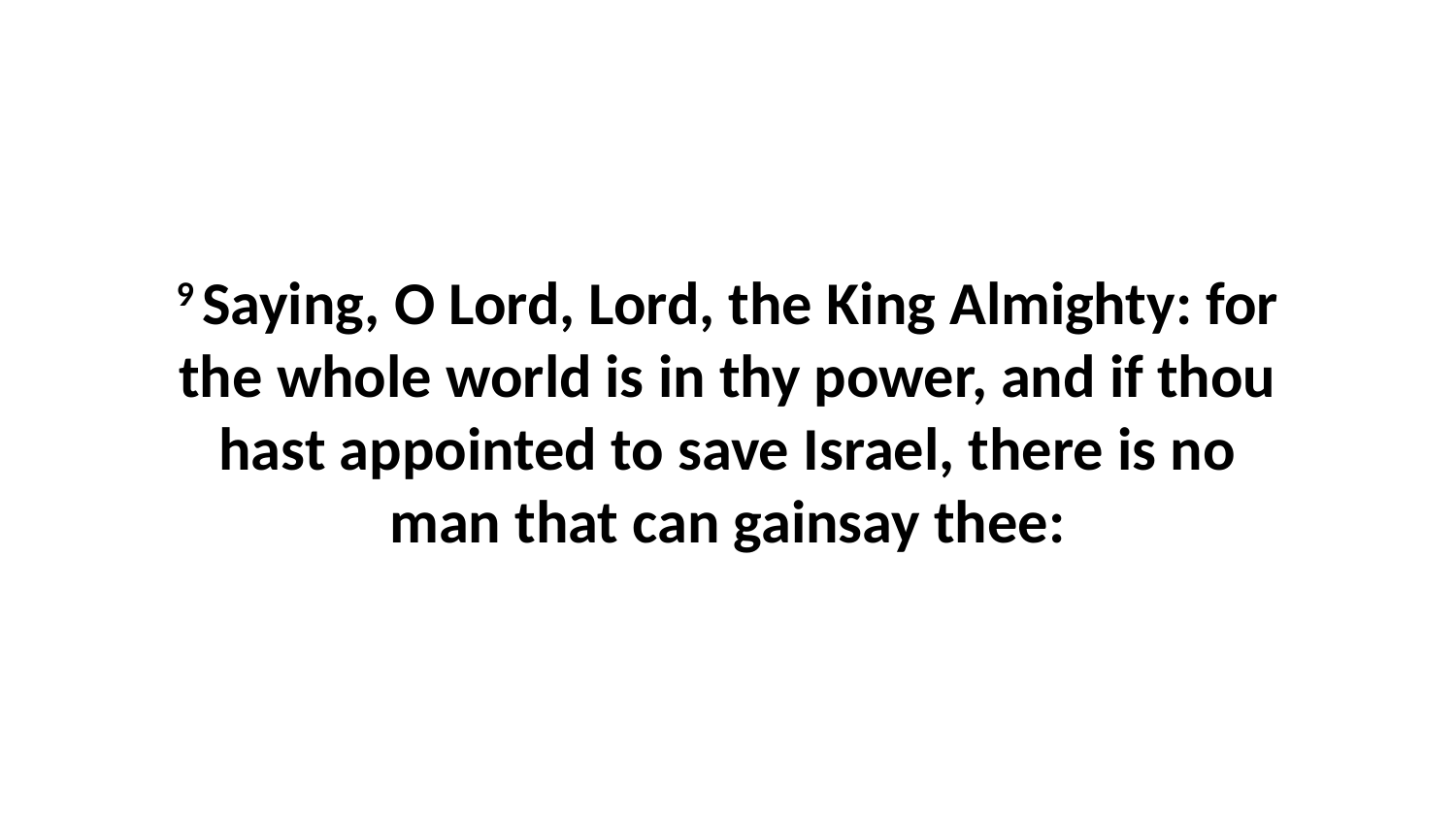

9 Saying, O Lord, Lord, the King Almighty: for the whole world is in thy power, and if thou hast appointed to save Israel, there is no man that can gainsay thee: